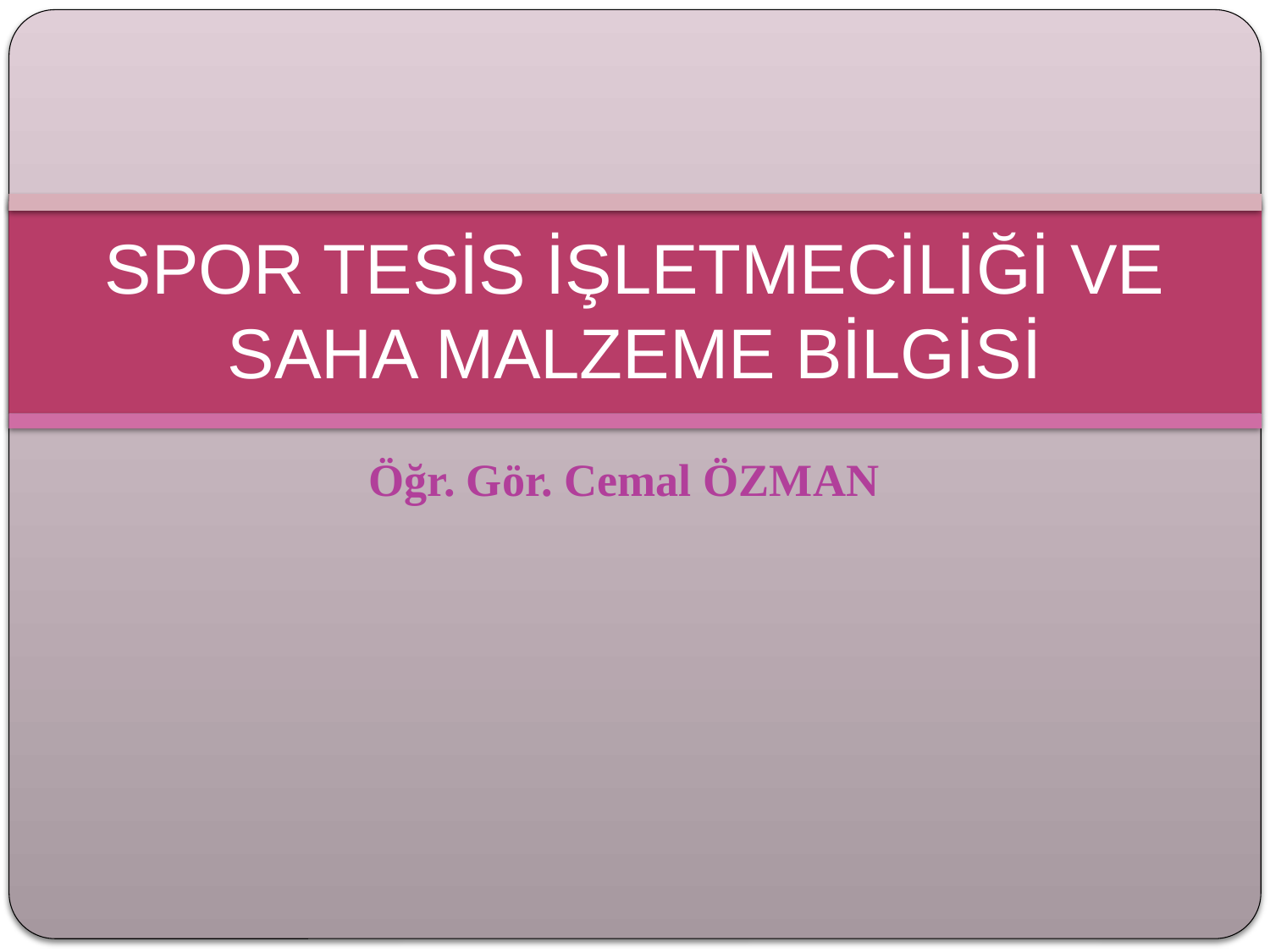

# SPOR TESİS İŞLETMECİLİĞİ VE SAHA MALZEME BİLGİSİ
Öğr. Gör. Cemal ÖZMAN